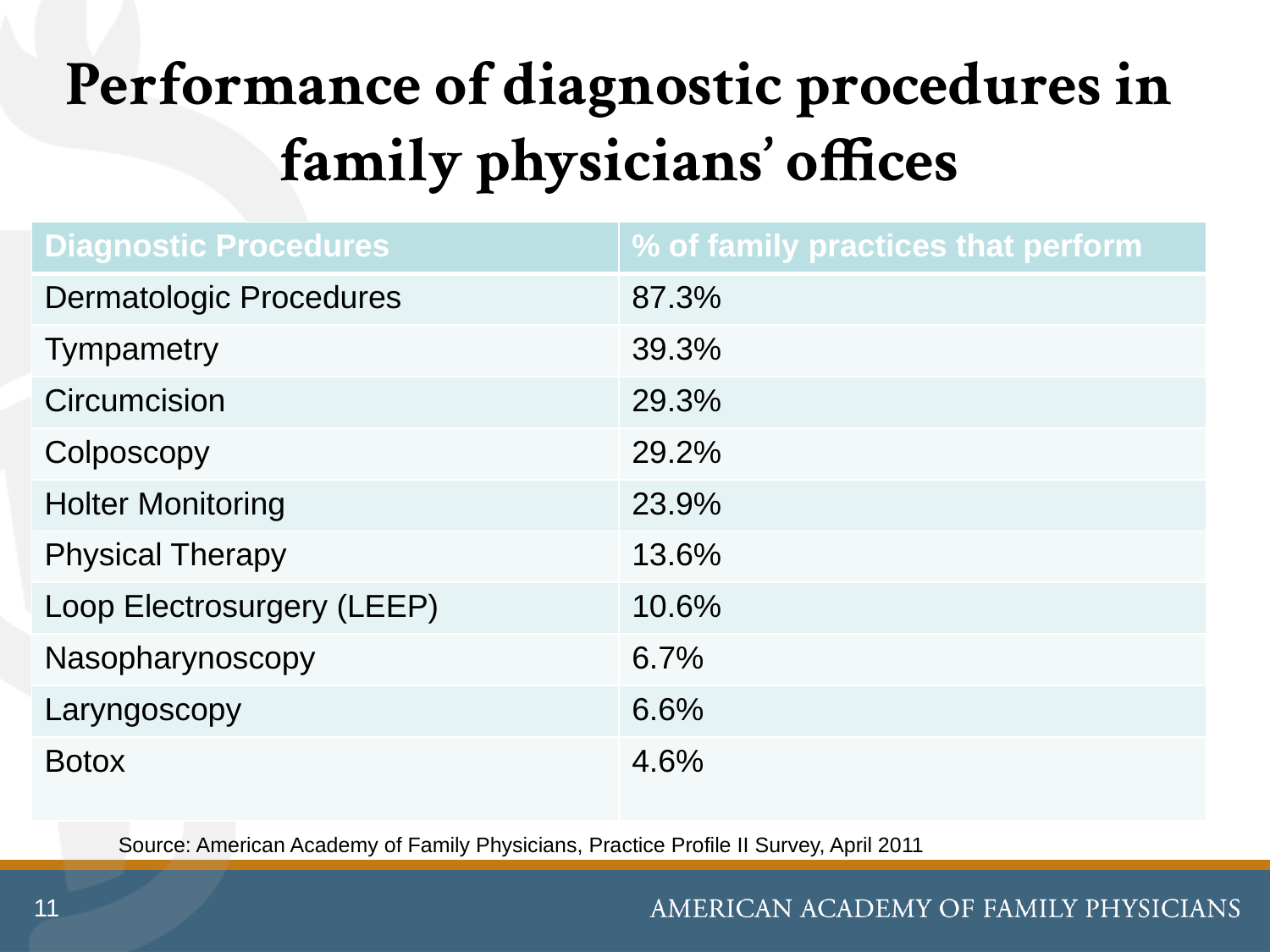

# Performance of diagnostic procedures in family physicians’ offices
| Diagnostic Procedures | % of family practices that perform |
| --- | --- |
| Dermatologic Procedures | 87.3% |
| Tympametry | 39.3% |
| Circumcision | 29.3% |
| Colposcopy | 29.2% |
| Holter Monitoring | 23.9% |
| Physical Therapy | 13.6% |
| Loop Electrosurgery (LEEP) | 10.6% |
| Nasopharynoscopy | 6.7% |
| Laryngoscopy | 6.6% |
| Botox | 4.6% |
Source: American Academy of Family Physicians, Practice Profile II Survey, April 2011

11